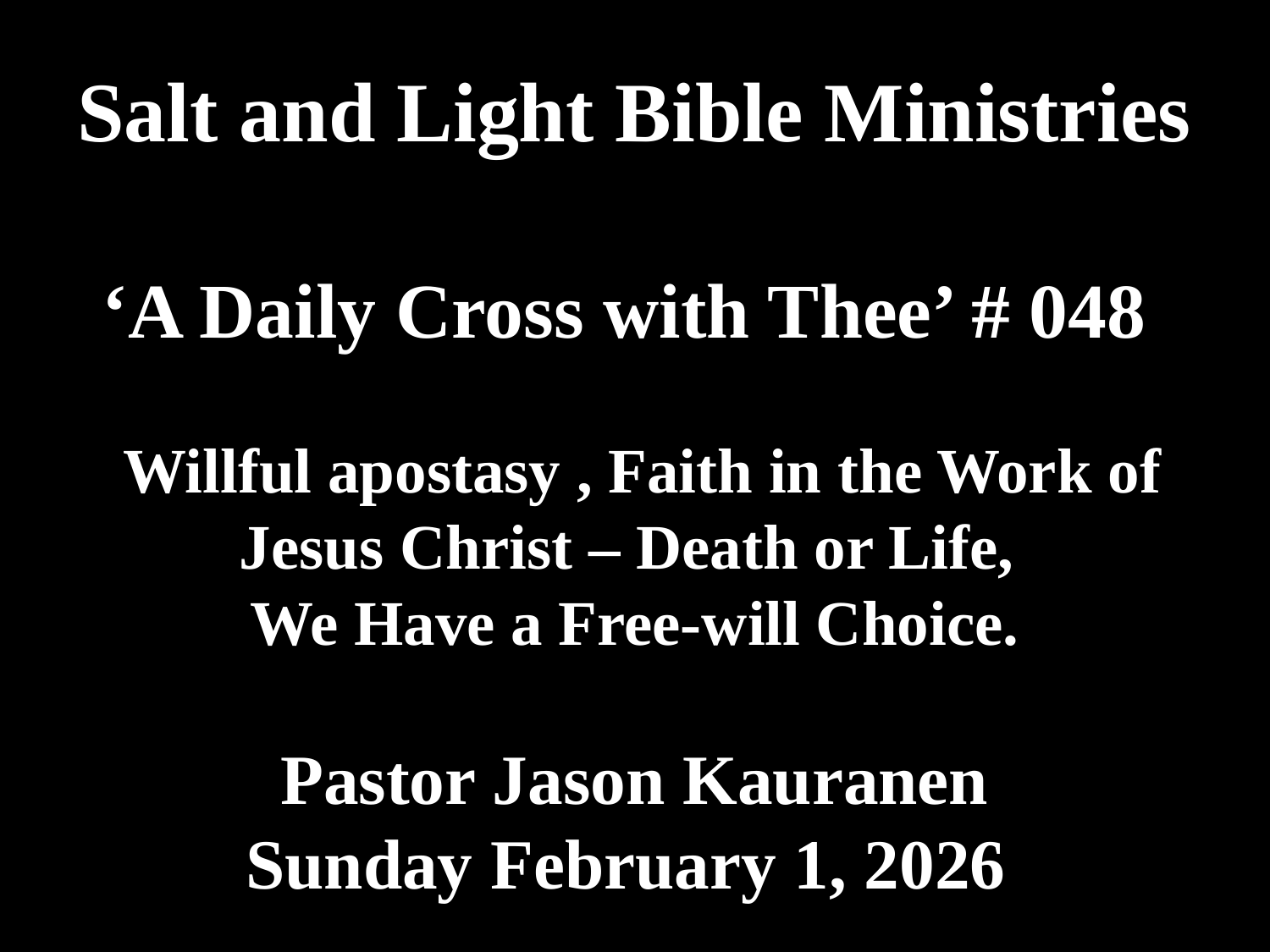

# Salt and Light Bible Ministries ‘A Daily Cross with Thee’ # 048 Willful apostasy , Faith in the Work of Jesus Christ – Death or Life, We Have a Free-will Choice. Pastor Jason Kauranen Sunday February 1, 2026